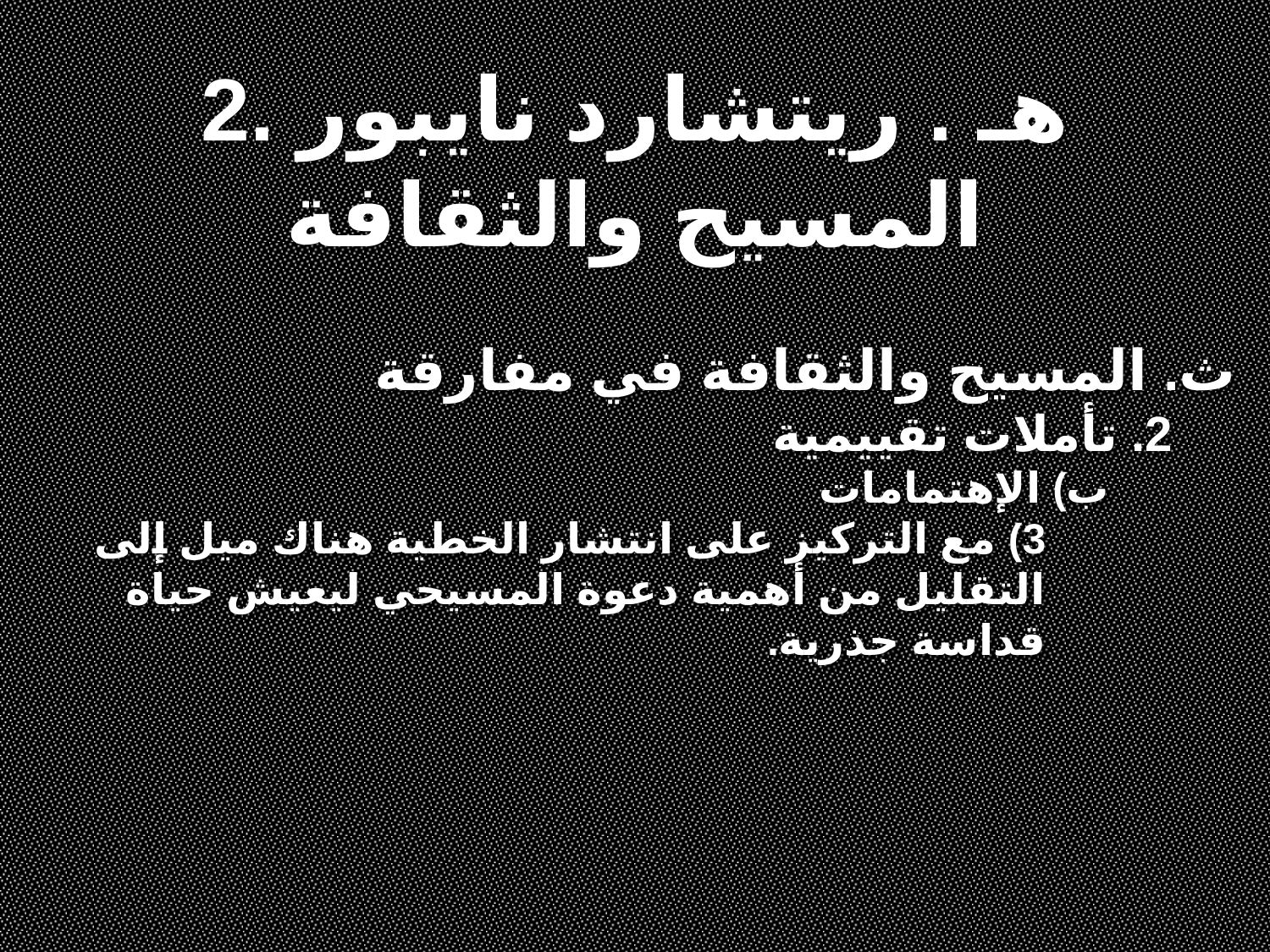

2. هـ . ريتشارد نايبور
المسيح والثقافة

ث. المسيح والثقافة في مفارقة
2. تأملات تقييمية
ب) الإهتمامات
3) مع التركيز على انتشار الخطية هناك ميل إلى التقليل من أهمية دعوة المسيحي ليعيش حياة قداسة جذرية.